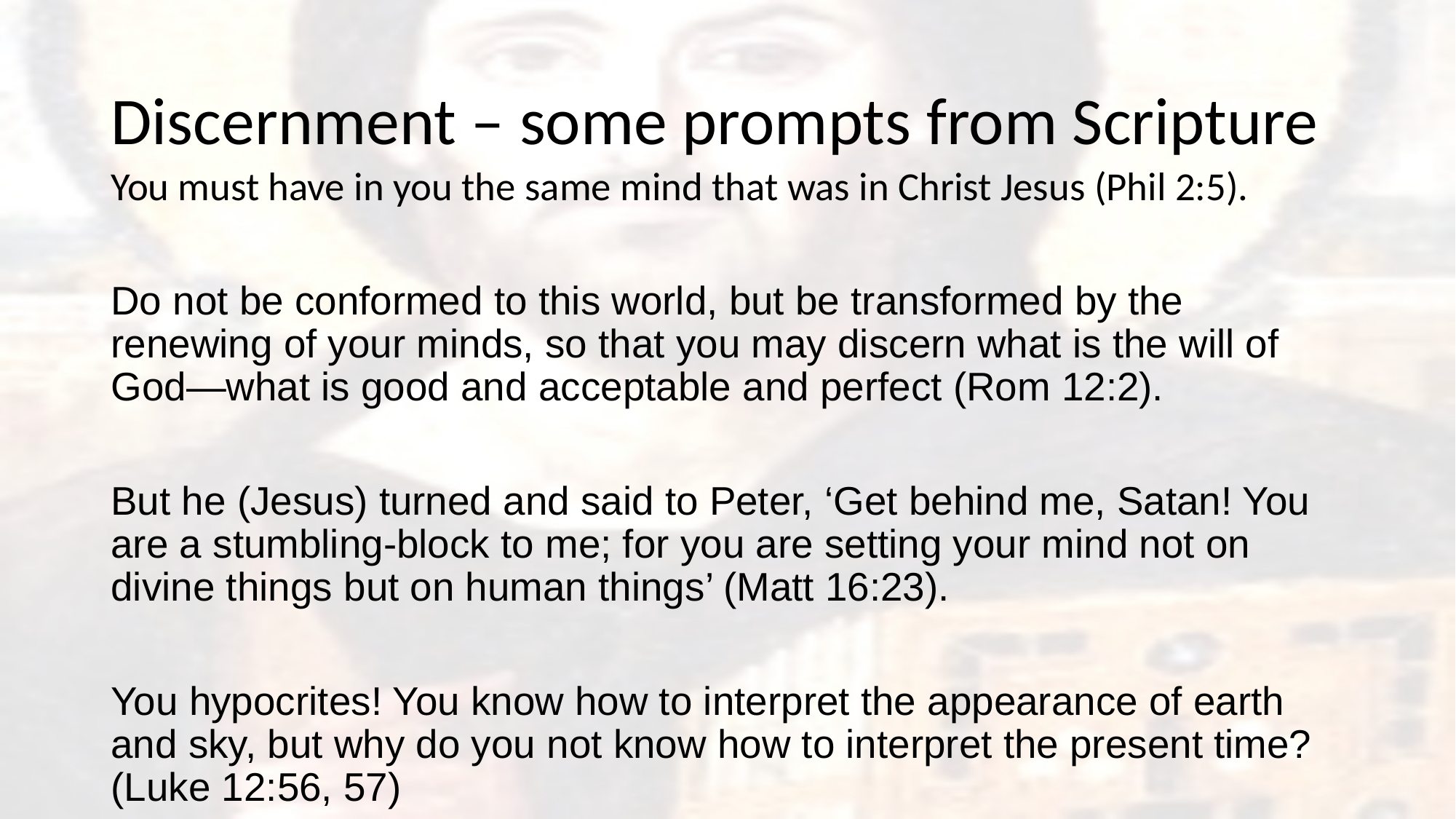

# Discernment – some prompts from Scripture
You must have in you the same mind that was in Christ Jesus (Phil 2:5).

Do not be conformed to this world, but be transformed by the renewing of your minds, so that you may discern what is the will of God—what is good and acceptable and perfect (Rom 12:2).

But he (Jesus) turned and said to Peter, ‘Get behind me, Satan! You are a stumbling-block to me; for you are setting your mind not on divine things but on human things’ (Matt 16:23).

You hypocrites! You know how to interpret the appearance of earth and sky, but why do you not know how to interpret the present time?   (Luke 12:56, 57)